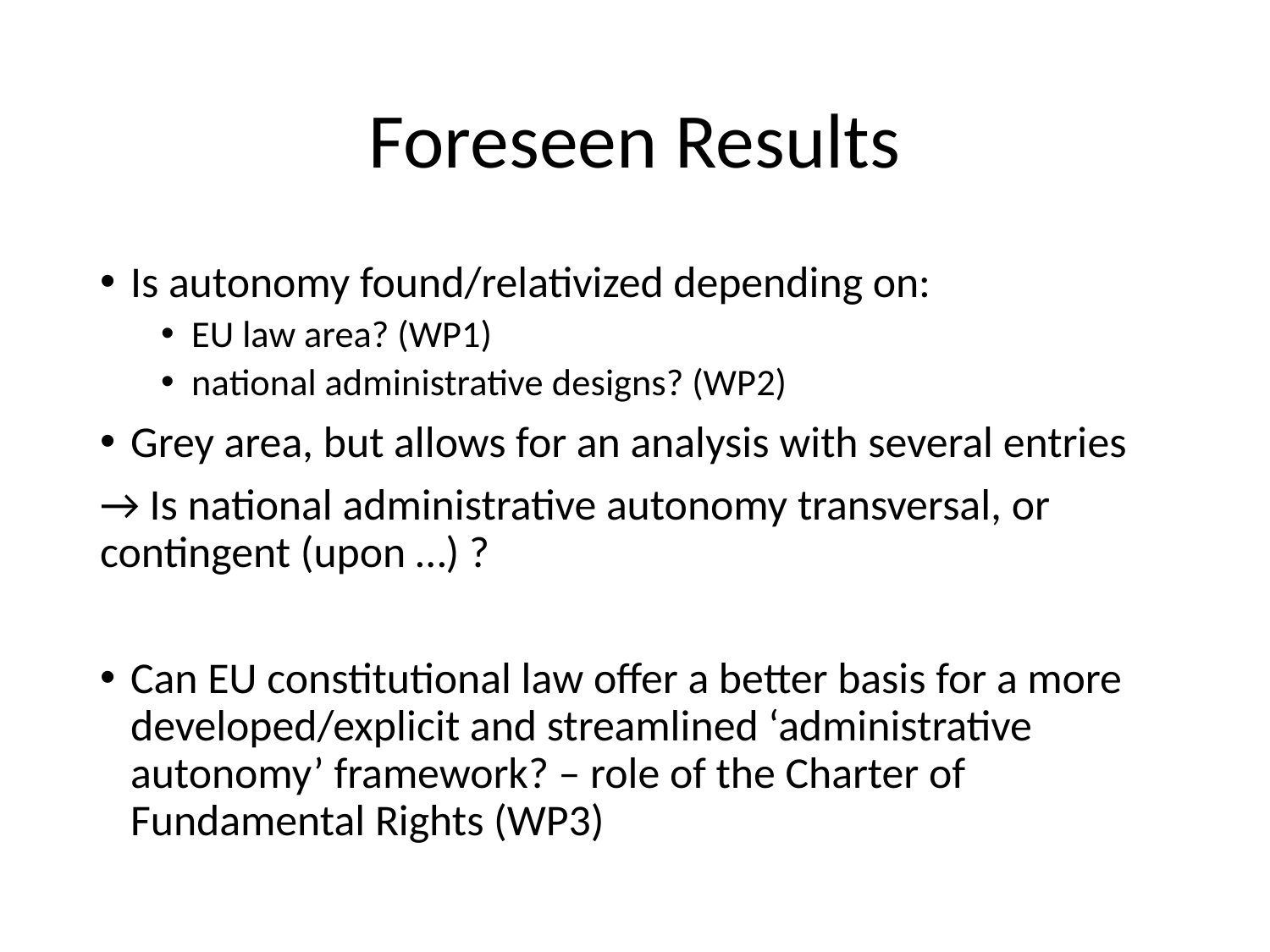

# Foreseen Results
Is autonomy found/relativized depending on:
EU law area? (WP1)
national administrative designs? (WP2)
Grey area, but allows for an analysis with several entries
→ Is national administrative autonomy transversal, or contingent (upon …) ?

Can EU constitutional law offer a better basis for a more developed/explicit and streamlined ‘administrative autonomy’ framework? – role of the Charter of Fundamental Rights (WP3)